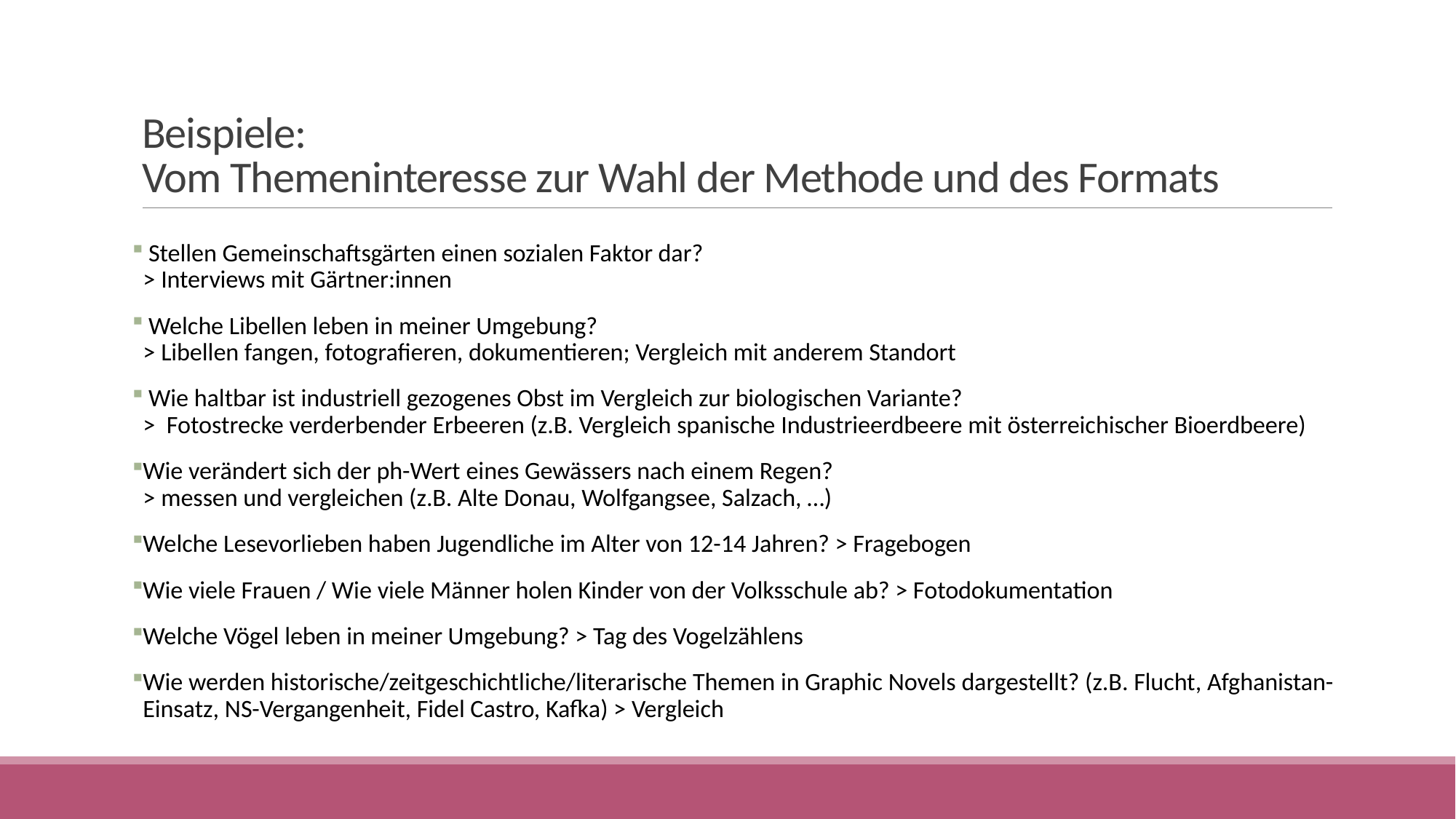

# Beispiele: Vom Themeninteresse zur Wahl der Methode und des Formats
 Stellen Gemeinschaftsgärten einen sozialen Faktor dar?
> Interviews mit Gärtner:innen
 Welche Libellen leben in meiner Umgebung?
> Libellen fangen, fotografieren, dokumentieren; Vergleich mit anderem Standort
 Wie haltbar ist industriell gezogenes Obst im Vergleich zur biologischen Variante?
>  Fotostrecke verderbender Erbeeren (z.B. Vergleich spanische Industrieerdbeere mit österreichischer Bioerdbeere)
Wie verändert sich der ph-Wert eines Gewässers nach einem Regen?
> messen und vergleichen (z.B. Alte Donau, Wolfgangsee, Salzach, …)
Welche Lesevorlieben haben Jugendliche im Alter von 12-14 Jahren? > Fragebogen
Wie viele Frauen / Wie viele Männer holen Kinder von der Volksschule ab? > Fotodokumentation
Welche Vögel leben in meiner Umgebung? > Tag des Vogelzählens
Wie werden historische/zeitgeschichtliche/literarische Themen in Graphic Novels dargestellt? (z.B. Flucht, Afghanistan-Einsatz, NS-Vergangenheit, Fidel Castro, Kafka) > Vergleich